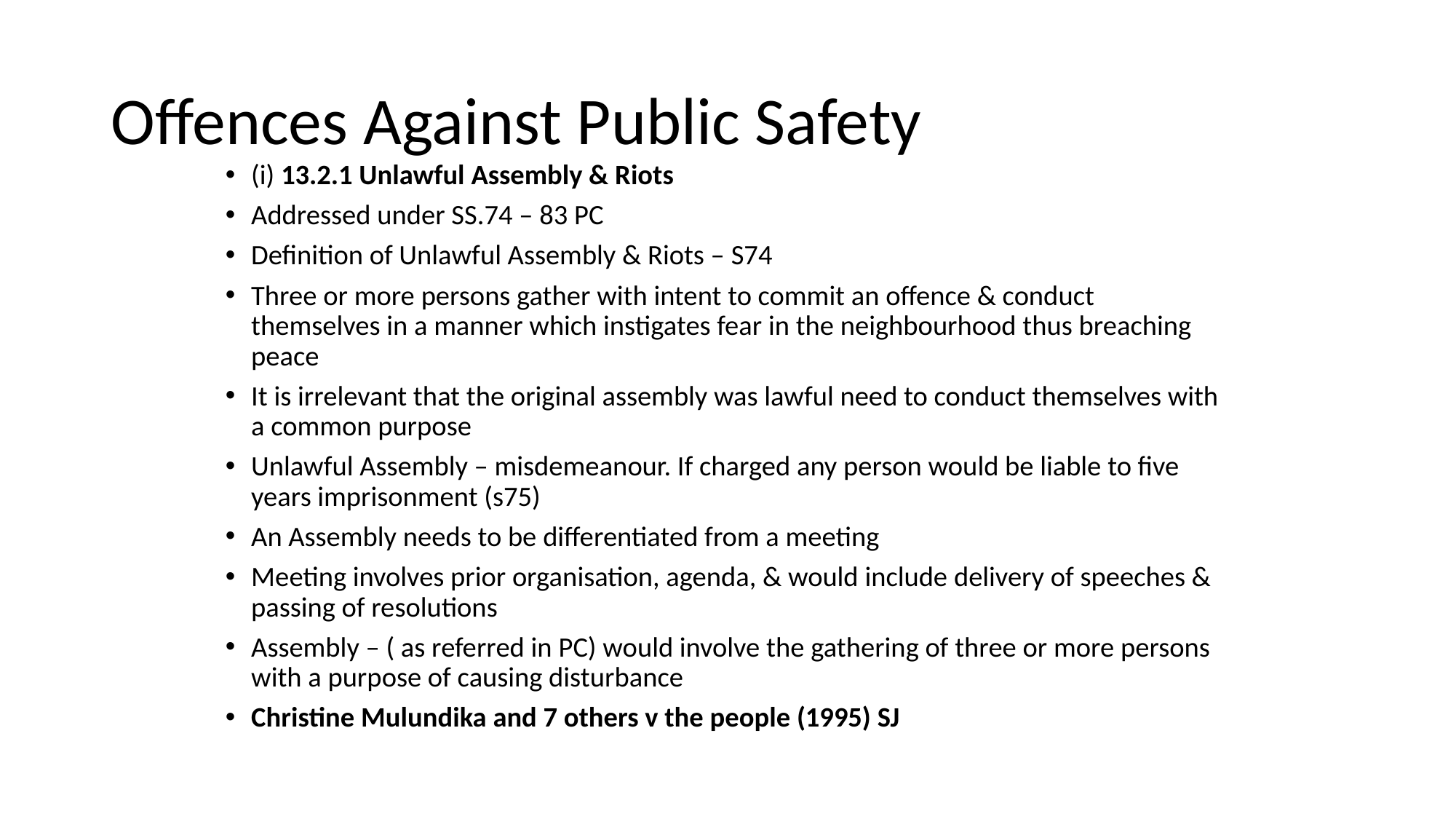

# Offences Against Public Safety
(i) 13.2.1 Unlawful Assembly & Riots
Addressed under SS.74 – 83 PC
Definition of Unlawful Assembly & Riots – S74
Three or more persons gather with intent to commit an offence & conduct themselves in a manner which instigates fear in the neighbourhood thus breaching peace
It is irrelevant that the original assembly was lawful need to conduct themselves with a common purpose
Unlawful Assembly – misdemeanour. If charged any person would be liable to five years imprisonment (s75)
An Assembly needs to be differentiated from a meeting
Meeting involves prior organisation, agenda, & would include delivery of speeches & passing of resolutions
Assembly – ( as referred in PC) would involve the gathering of three or more persons with a purpose of causing disturbance
Christine Mulundika and 7 others v the people (1995) SJ